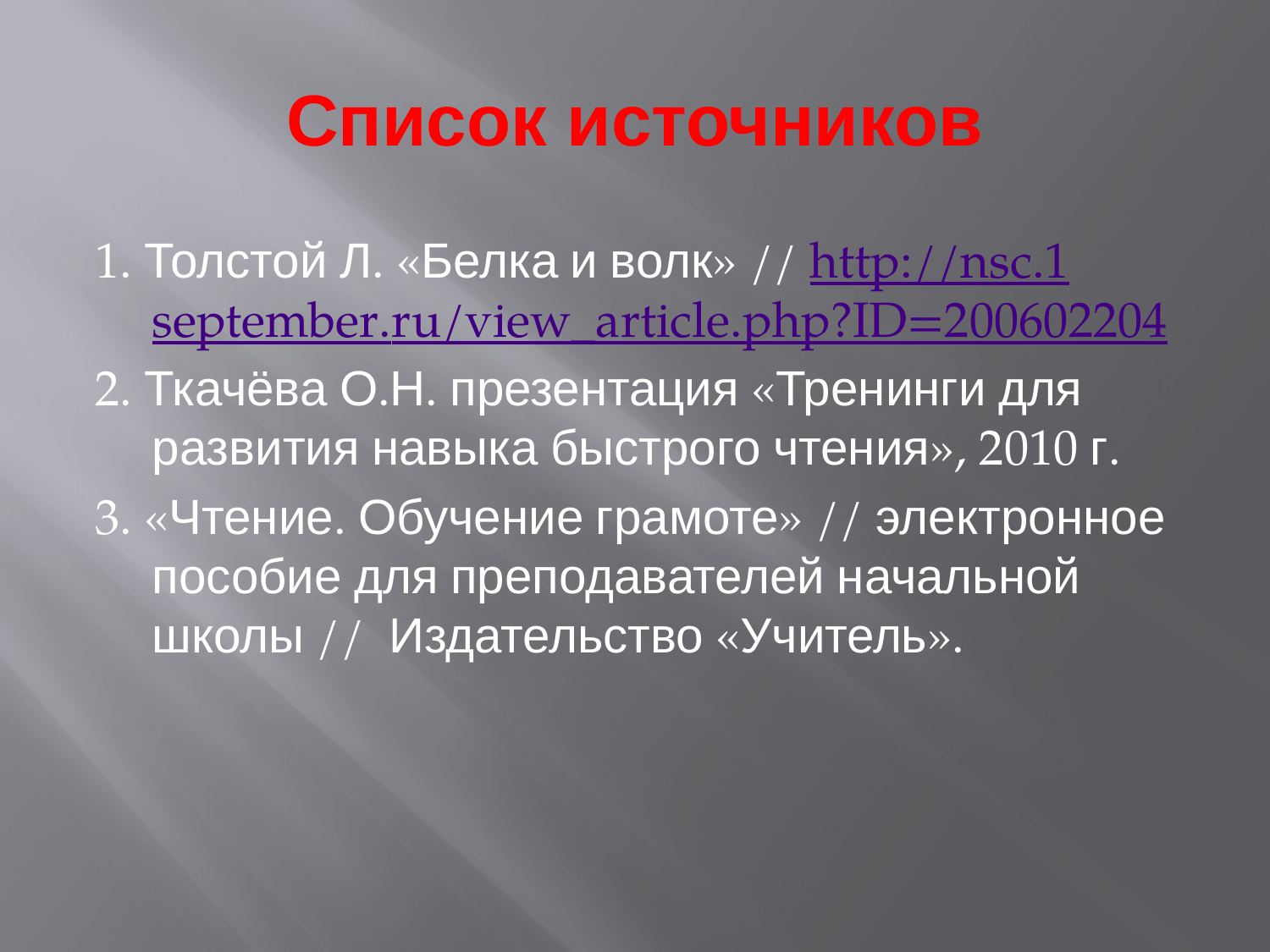

# Список источников
1. Толстой Л. «Белка и волк» // http://nsc.1september.ru/view_article.php?ID=200602204
2. Ткачёва О.Н. презентация «Тренинги для развития навыка быстрого чтения», 2010 г.
3. «Чтение. Обучение грамоте» // электронное пособие для преподавателей начальной школы //  Издательство «Учитель».